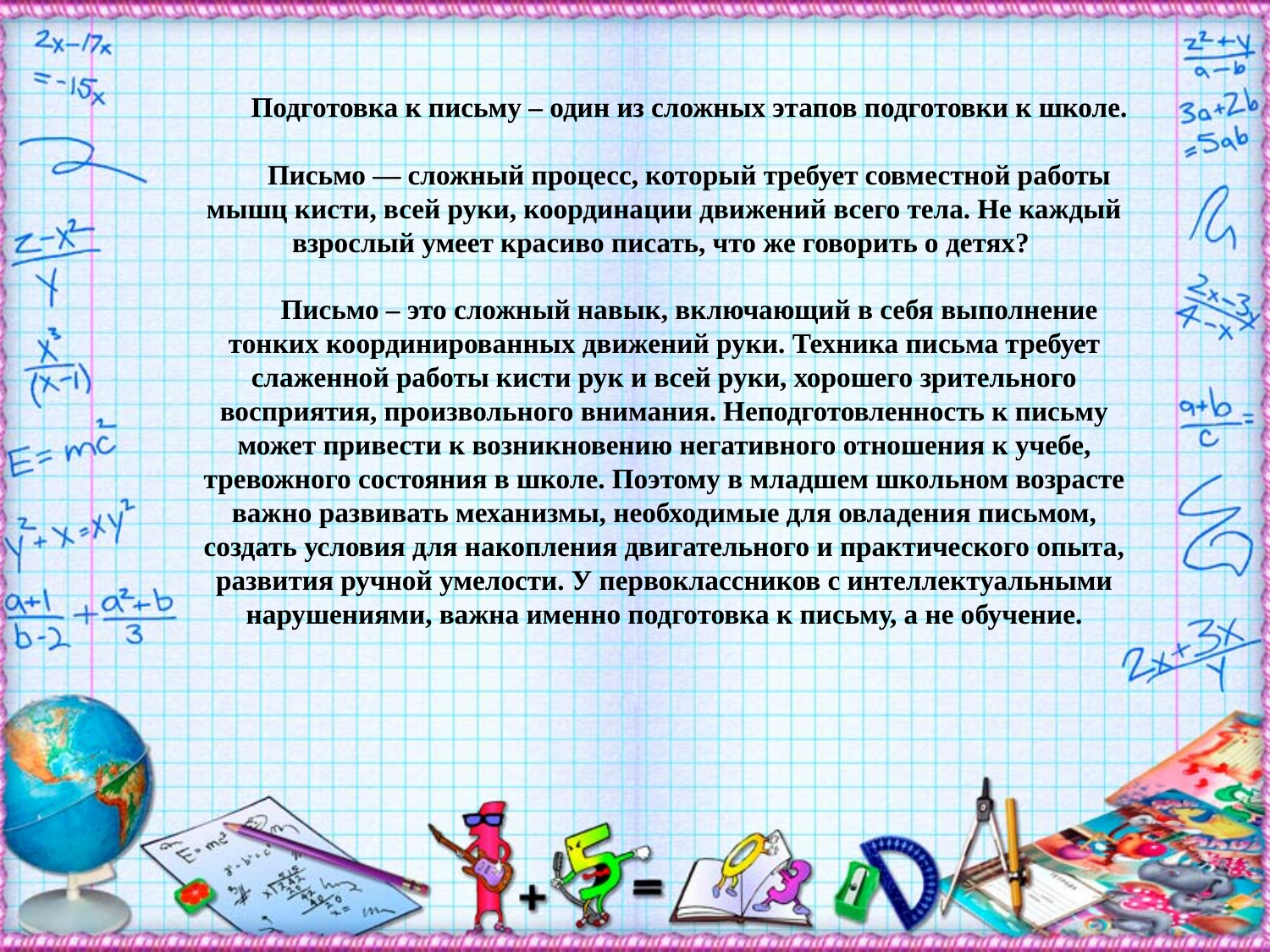

Подготовка к письму – один из сложных этапов подготовки к школе.

Письмо — сложный процесс, который требует совместной работы мышц кисти, всей руки, координации движений всего тела. Не каждый взрослый умеет красиво писать, что же говорить о детях?

Письмо – это сложный навык, включающий в себя выполнение тонких координированных движений руки. Техника письма требует слаженной работы кисти рук и всей руки, хорошего зрительного восприятия, произвольного внимания. Неподготовленность к письму может привести к возникновению негативного отношения к учебе, тревожного состояния в школе. Поэтому в младшем школьном возрасте важно развивать механизмы, необходимые для овладения письмом, создать условия для накопления двигательного и практического опыта, развития ручной умелости. У первоклассников с интеллектуальными нарушениями, важна именно подготовка к письму, а не обучение.